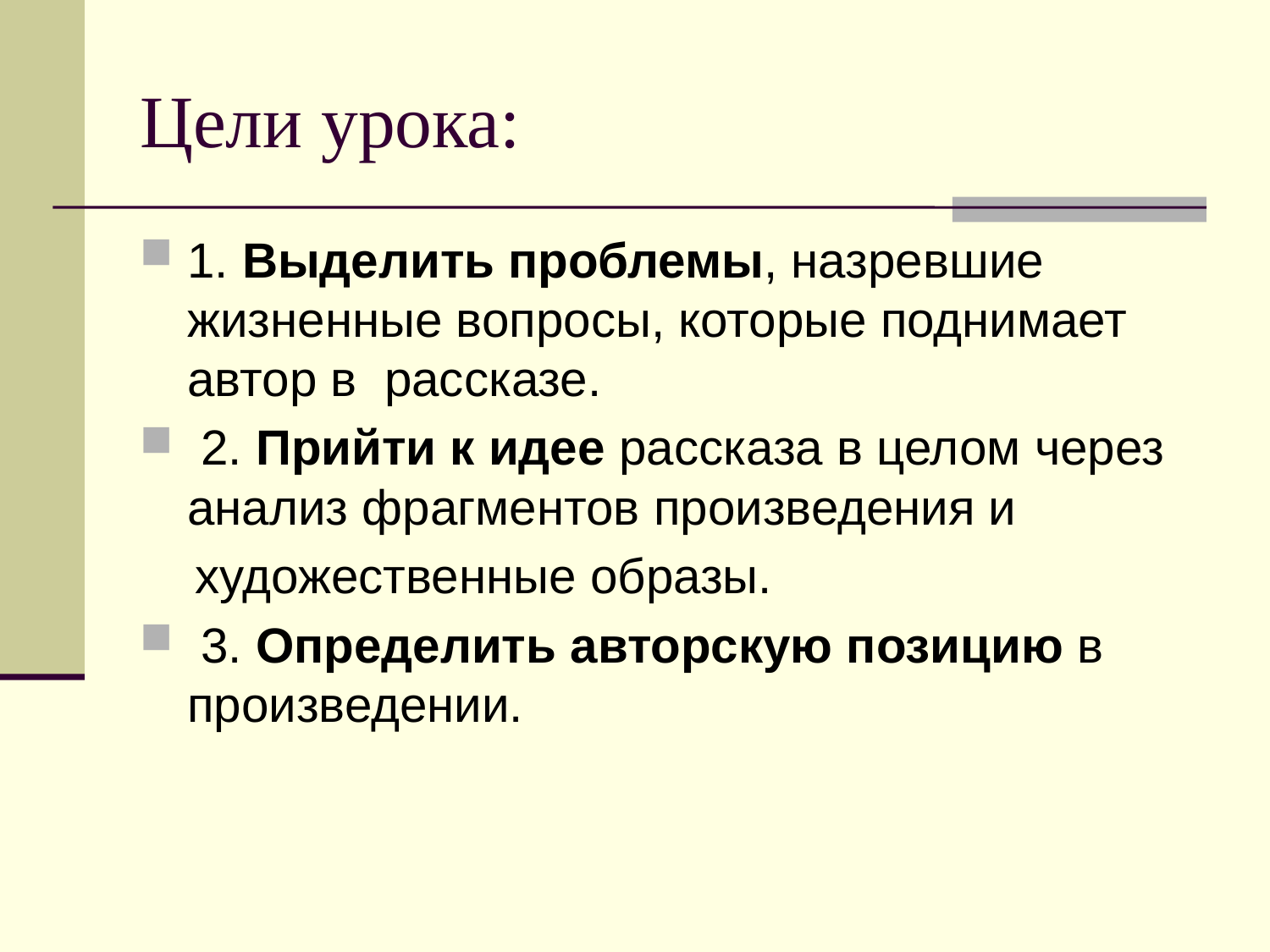

# Цели урока:
1. Выделить проблемы, назревшие жизненные вопросы, которые поднимает автор в  рассказе.
 2. Прийти к идее рассказа в целом через анализ фрагментов произведения и
    художественные образы.
 3. Определить авторскую позицию в произведении.